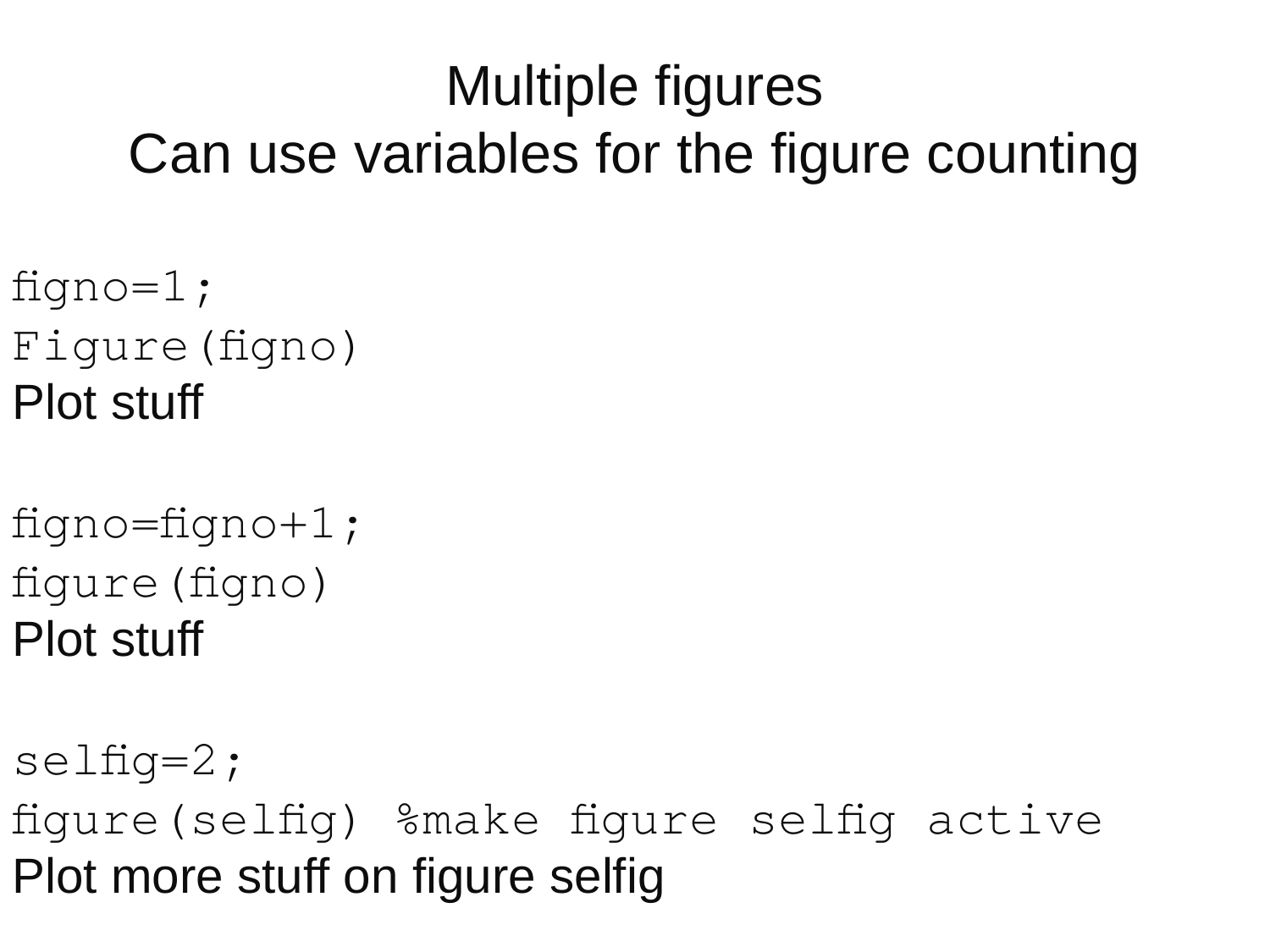

Multiple figures
Can use variables for the figure counting

figno=1;
Figure(figno)
Plot stuff

figno=figno+1;
figure(figno)
Plot stuff

selfig=2;
figure(selfig)	%make figure selfig active
Plot more stuff on figure selfig